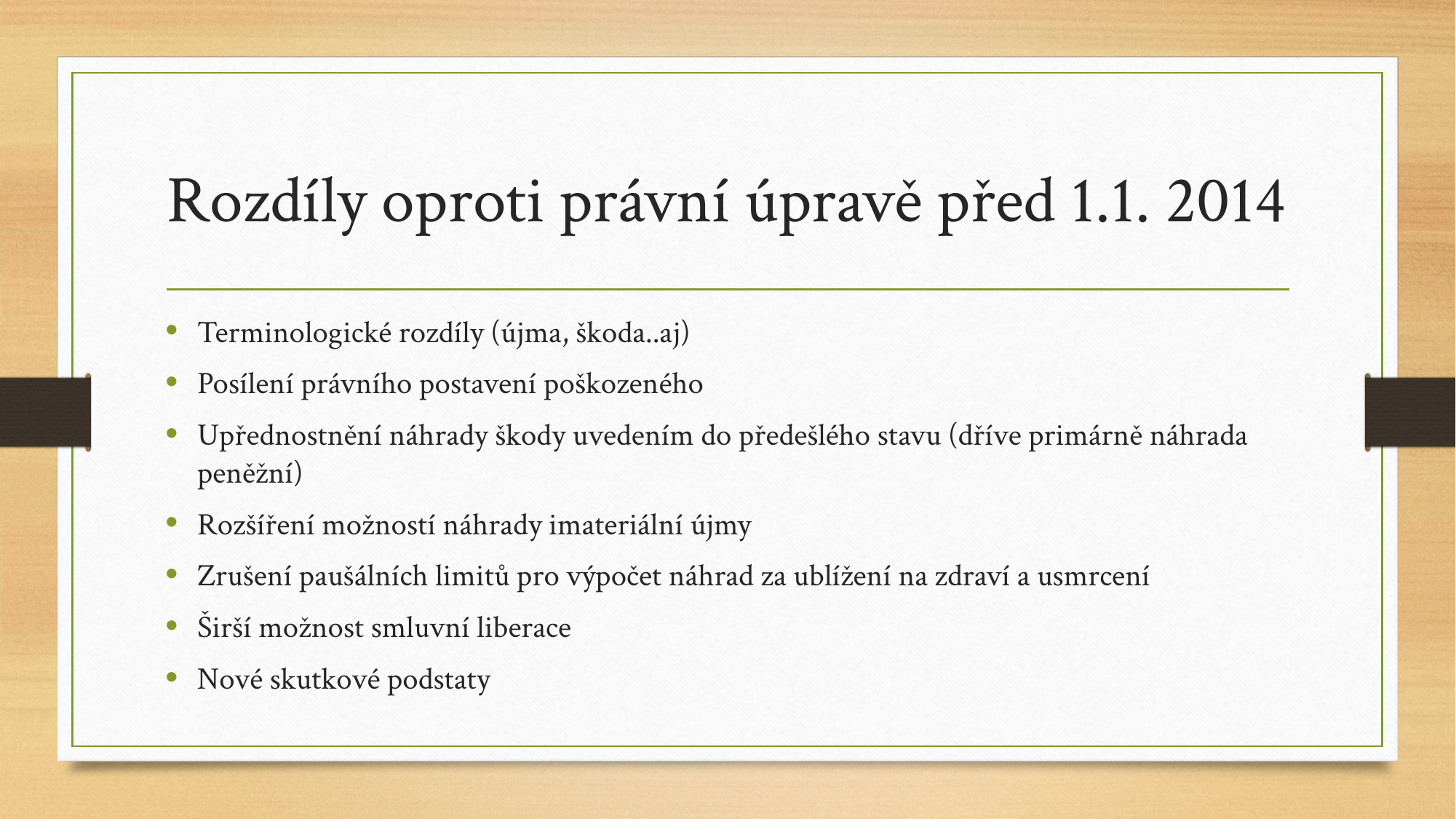

# Rozdíly oproti právní úpravě před 1.1. 2014
Terminologické rozdíly (újma, škoda..aj)
Posílení právního postavení poškozeného
Upřednostnění náhrady škody uvedením do předešlého stavu (dříve primárně náhrada peněžní)
Rozšíření možností náhrady imateriální újmy
Zrušení paušálních limitů pro výpočet náhrad za ublížení na zdraví a usmrcení
Širší možnost smluvní liberace
Nové skutkové podstaty